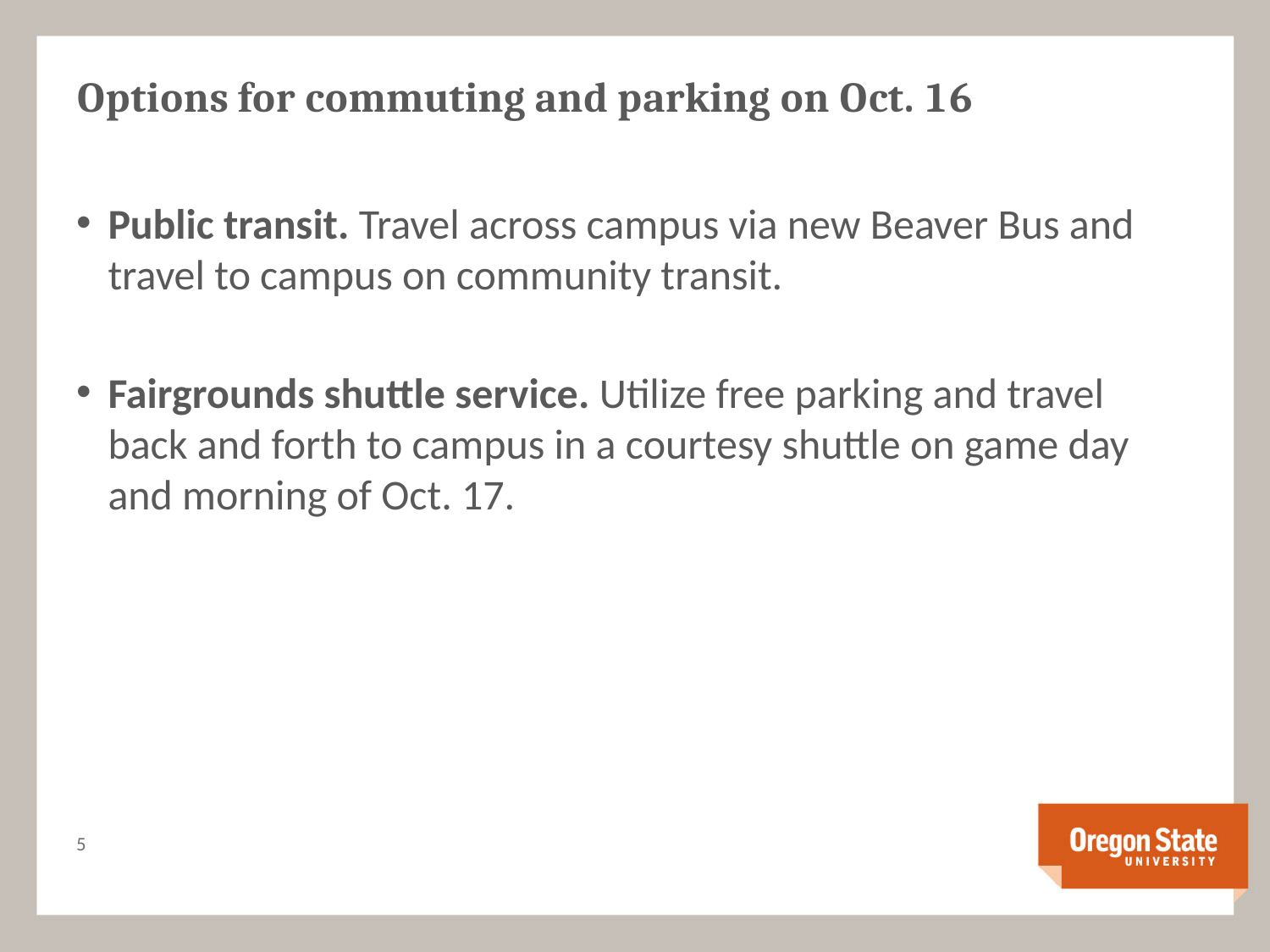

# Options for commuting and parking on Oct. 16
Public transit. Travel across campus via new Beaver Bus and travel to campus on community transit.

Fairgrounds shuttle service. Utilize free parking and travel back and forth to campus in a courtesy shuttle on game day and morning of Oct. 17.
5